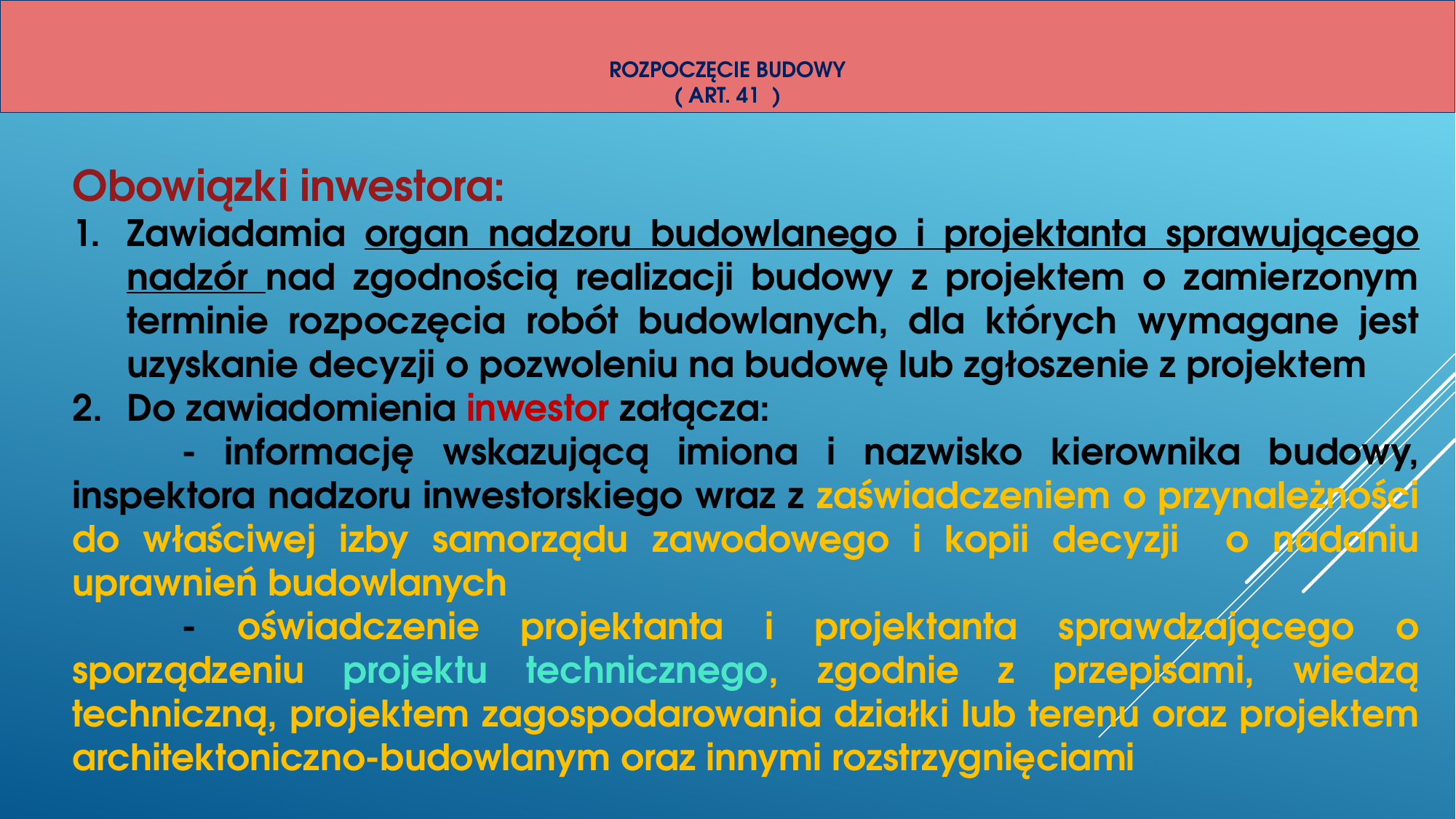

# Rozpoczęcie budowy ( art. 41  )
Obowiązki inwestora:
Zawiadamia organ nadzoru budowlanego i projektanta sprawującego nadzór nad zgodnością realizacji budowy z projektem o zamierzonym terminie rozpoczęcia robót budowlanych, dla których wymagane jest uzyskanie decyzji o pozwoleniu na budowę lub zgłoszenie z projektem
Do zawiadomienia inwestor załącza:
	- informację wskazującą imiona i nazwisko kierownika budowy, inspektora nadzoru inwestorskiego wraz z zaświadczeniem o przynależności do właściwej izby samorządu zawodowego i kopii decyzji  o nadaniu uprawnień budowlanych
	- oświadczenie projektanta i projektanta sprawdzającego o sporządzeniu projektu technicznego, zgodnie z przepisami, wiedzą techniczną, projektem zagospodarowania działki lub terenu oraz projektem architektoniczno-budowlanym oraz innymi rozstrzygnięciami